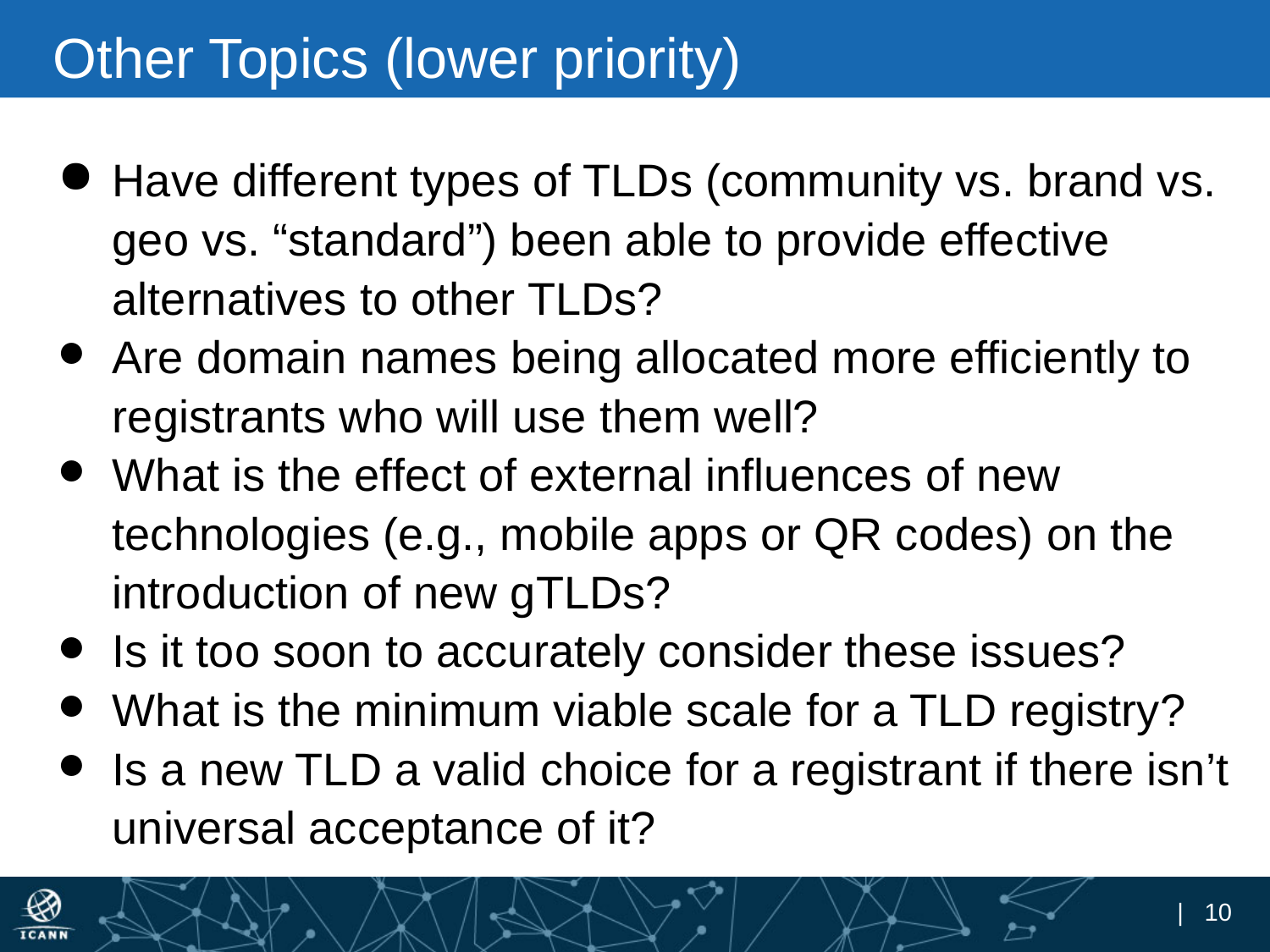

# Other Topics (lower priority)

Have different types of TLDs (community vs. brand vs. geo vs. “standard”) been able to provide effective alternatives to other TLDs?
Are domain names being allocated more efficiently to registrants who will use them well?
What is the effect of external influences of new technologies (e.g., mobile apps or QR codes) on the introduction of new gTLDs?
Is it too soon to accurately consider these issues?
What is the minimum viable scale for a TLD registry?
Is a new TLD a valid choice for a registrant if there isn’t universal acceptance of it?